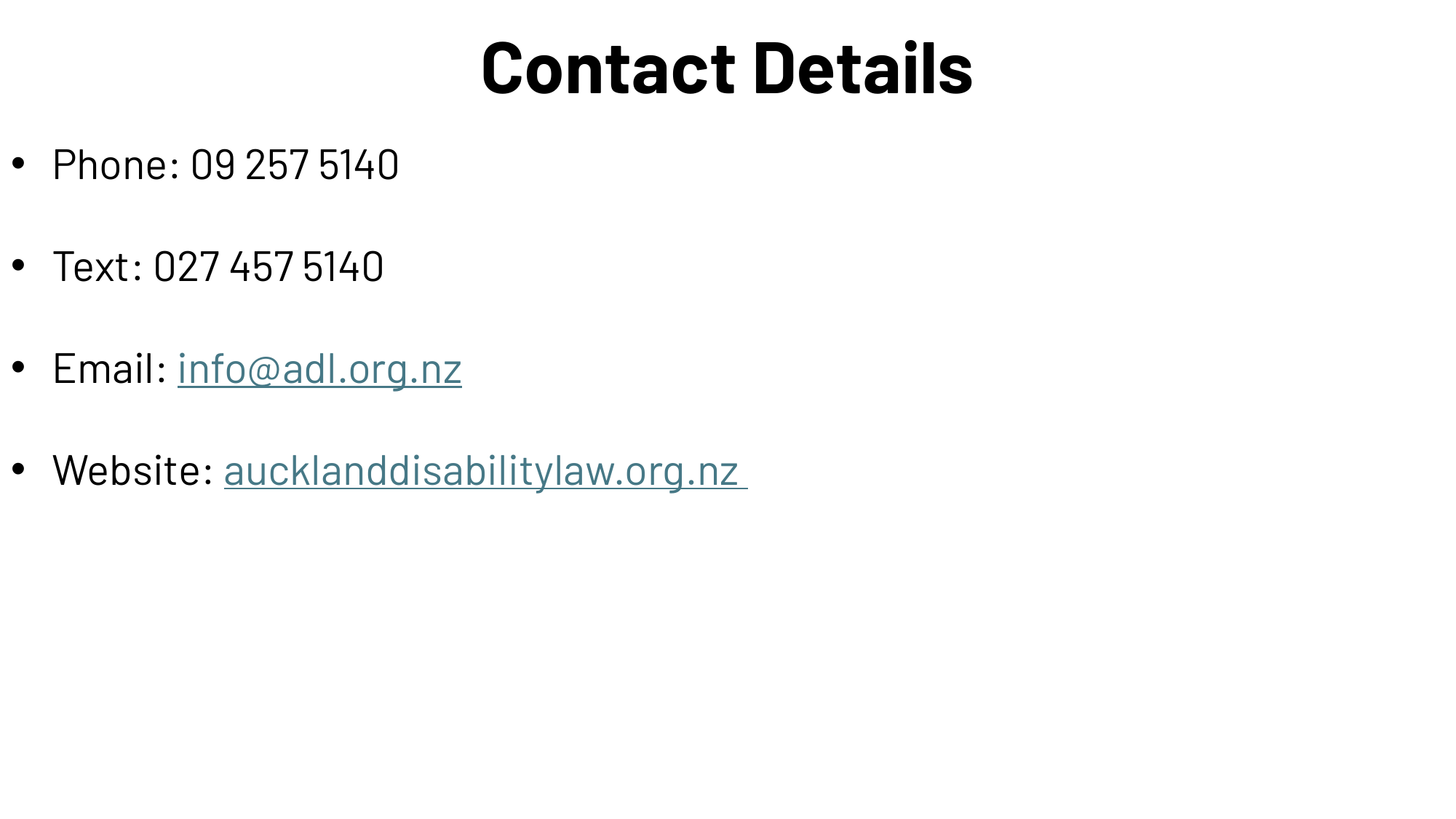

Contact Details

Phone: 09 257 5140

Text: 027 457 5140

Email: info@adl.org.nz

Website: aucklanddisabilitylaw.org.nz